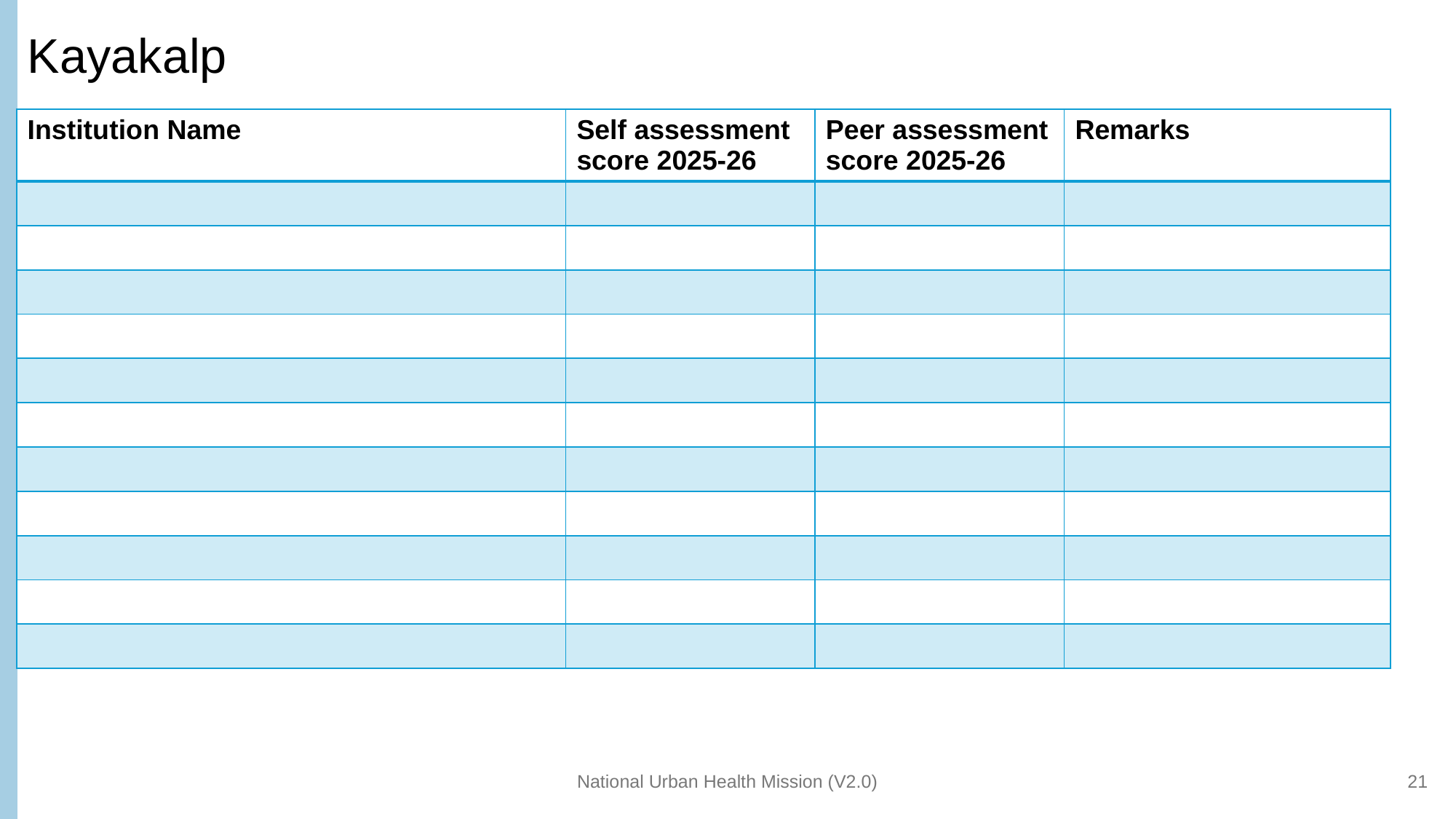

# Kayakalp
| Institution Name | Self assessment score 2025-26 | Peer assessment score 2025-26 | Remarks |
| --- | --- | --- | --- |
|  |  |  |  |
|  |  |  |  |
|  |  |  |  |
|  |  |  |  |
|  |  |  |  |
|  |  |  |  |
|  |  |  |  |
|  |  |  |  |
|  |  |  |  |
|  |  |  |  |
|  |  |  |  |
National Urban Health Mission (V2.0)
21